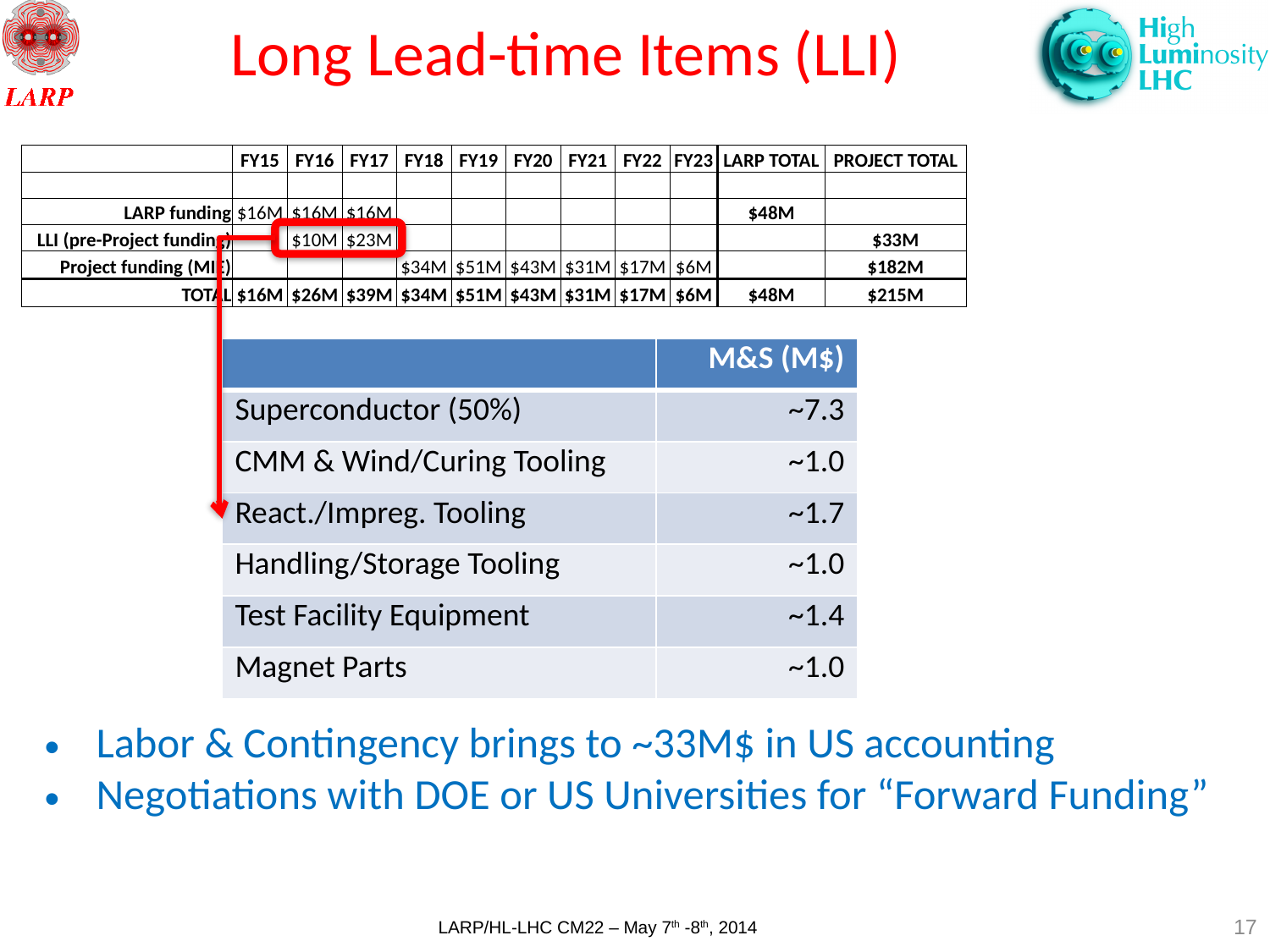

# Long Lead-time Items (LLI)
|  | FY15 | FY16 | FY17 | FY18 | FY19 | FY20 | FY21 | FY22 | FY23 | LARP TOTAL | PROJECT TOTAL |
| --- | --- | --- | --- | --- | --- | --- | --- | --- | --- | --- | --- |
|  |  |  |  |  |  |  |  |  |  |  |  |
| LARP funding | $16M | $16M | $16M |  |  |  |  |  |  | $48M |  |
| LLI (pre-Project funding) |  | $10M | $23M |  |  |  |  |  |  |  | $33M |
| Project funding (MIE) |  |  |  | $34M | $51M | $43M | $31M | $17M | $6M |  | $182M |
| TOTAL | $16M | $26M | $39M | $34M | $51M | $43M | $31M | $17M | $6M | $48M | $215M |

|  | M&S (M$) |
| --- | --- |
| Superconductor (50%) | ~7.3 |
| CMM & Wind/Curing Tooling | ~1.0 |
| React./Impreg. Tooling | ~1.7 |
| Handling/Storage Tooling | ~1.0 |
| Test Facility Equipment | ~1.4 |
| Magnet Parts | ~1.0 |
Labor & Contingency brings to ~33M$ in US accounting
Negotiations with DOE or US Universities for “Forward Funding”
17